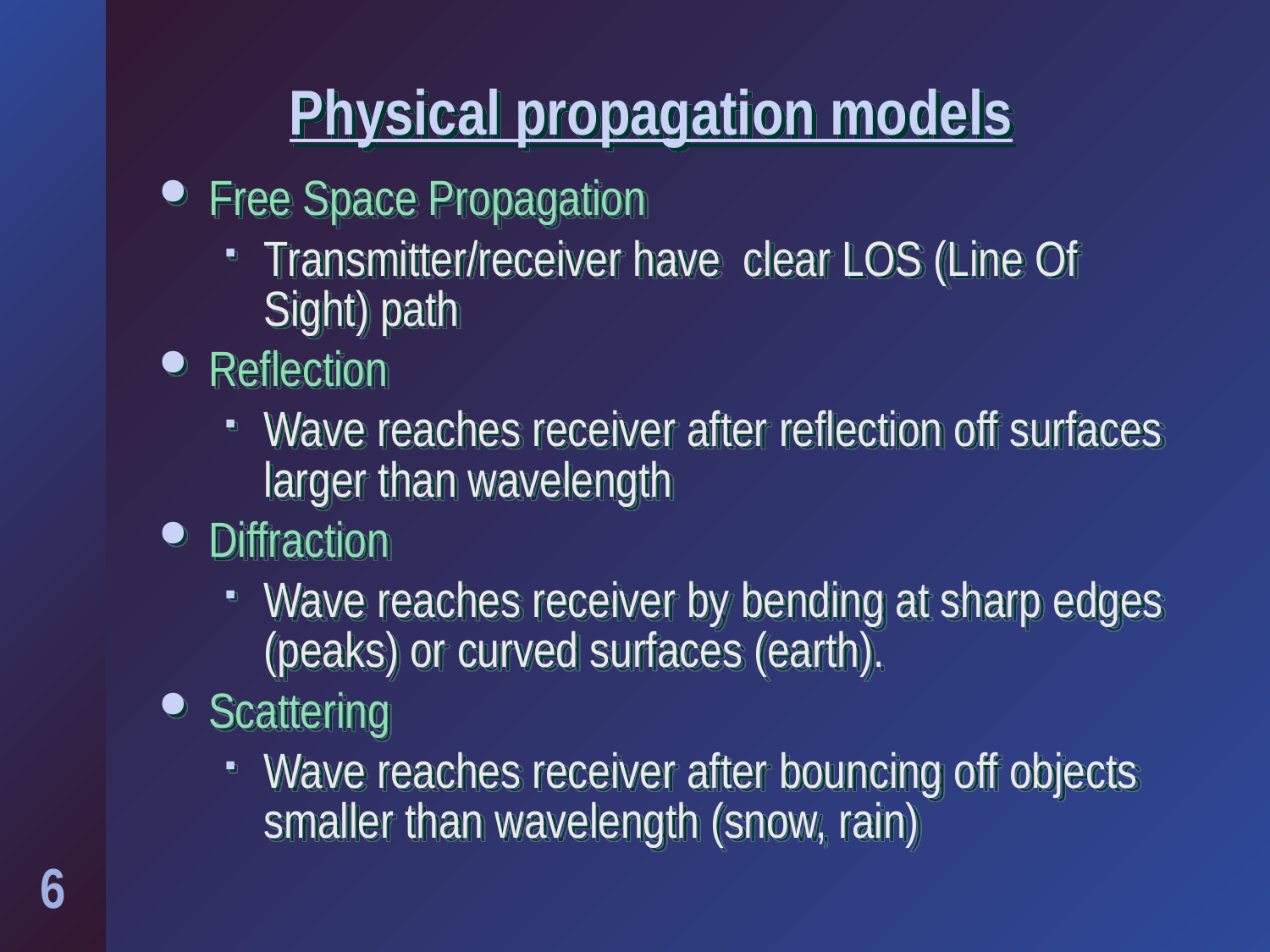

# Physical propagation models
Free Space Propagation
Transmitter/receiver have  clear LOS (Line Of Sight) path
Reflection
Wave reaches receiver after reflection off surfaces larger than wavelength
Diffraction
Wave reaches receiver by bending at sharp edges (peaks) or curved surfaces (earth).
Scattering
Wave reaches receiver after bouncing off objects smaller than wavelength (snow, rain)